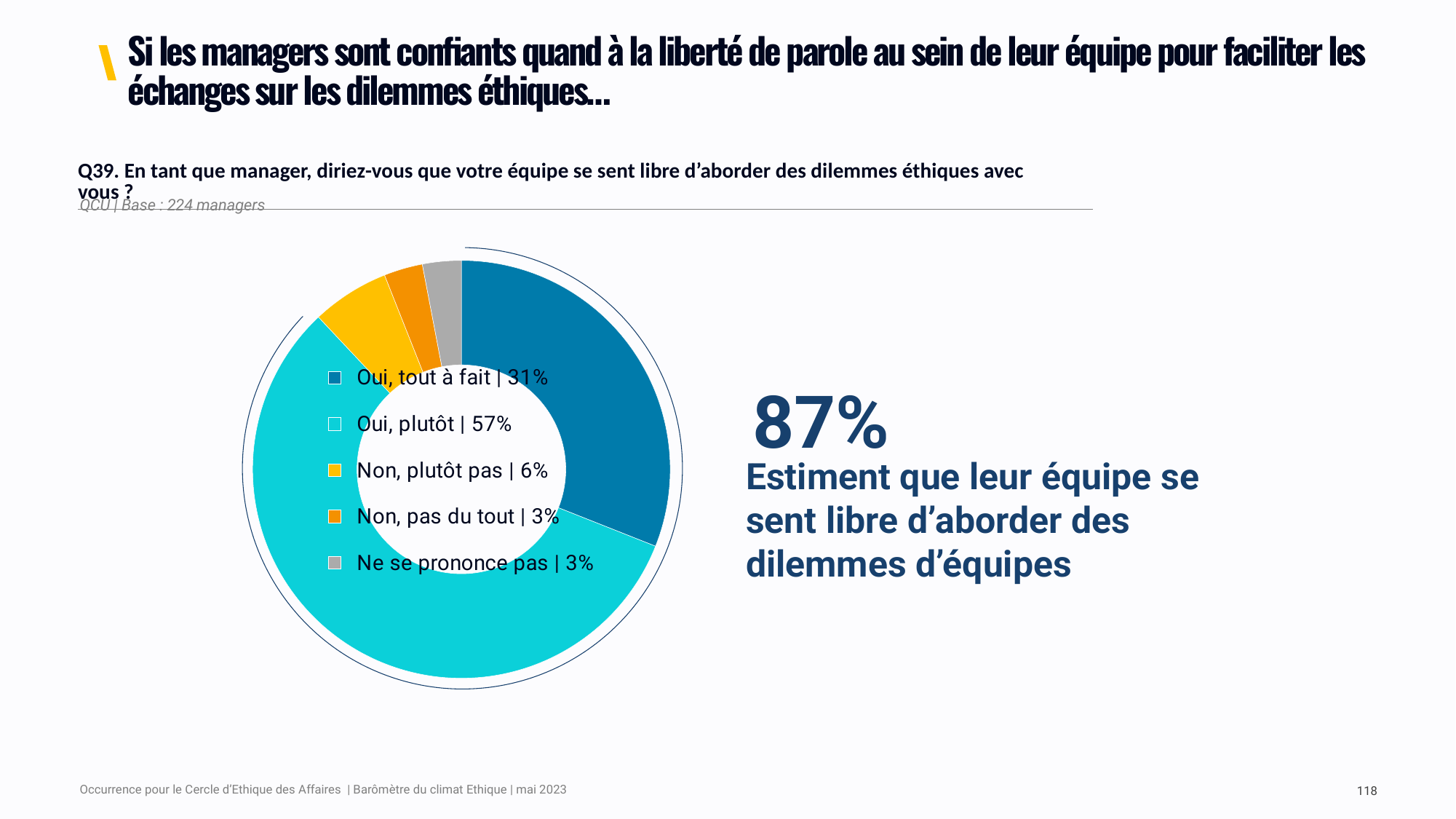

# Si les managers sont confiants quand à la liberté de parole au sein de leur équipe pour faciliter les échanges sur les dilemmes éthiques…

| Q39. En tant que manager, diriez-vous que votre équipe se sent libre d’aborder des dilemmes éthiques avec vous ? |
| --- |
QCU | Base : 224 managers

### Chart

| Category |  |
|---|---|
|   Oui, tout à fait | 31% | 0.31 |
|   Oui, plutôt | 57% | 0.57 |
|   Non, plutôt pas | 6% | 0.06 |
|   Non, pas du tout | 3% | 0.03 |
|   Ne se prononce pas | 3% | 0.03 |
87%
Estiment que leur équipe se sent libre d’aborder des dilemmes d’équipes
Occurrence pour le Cercle d’Ethique des Affaires  | Barômètre du climat Ethique | mai 2023
118